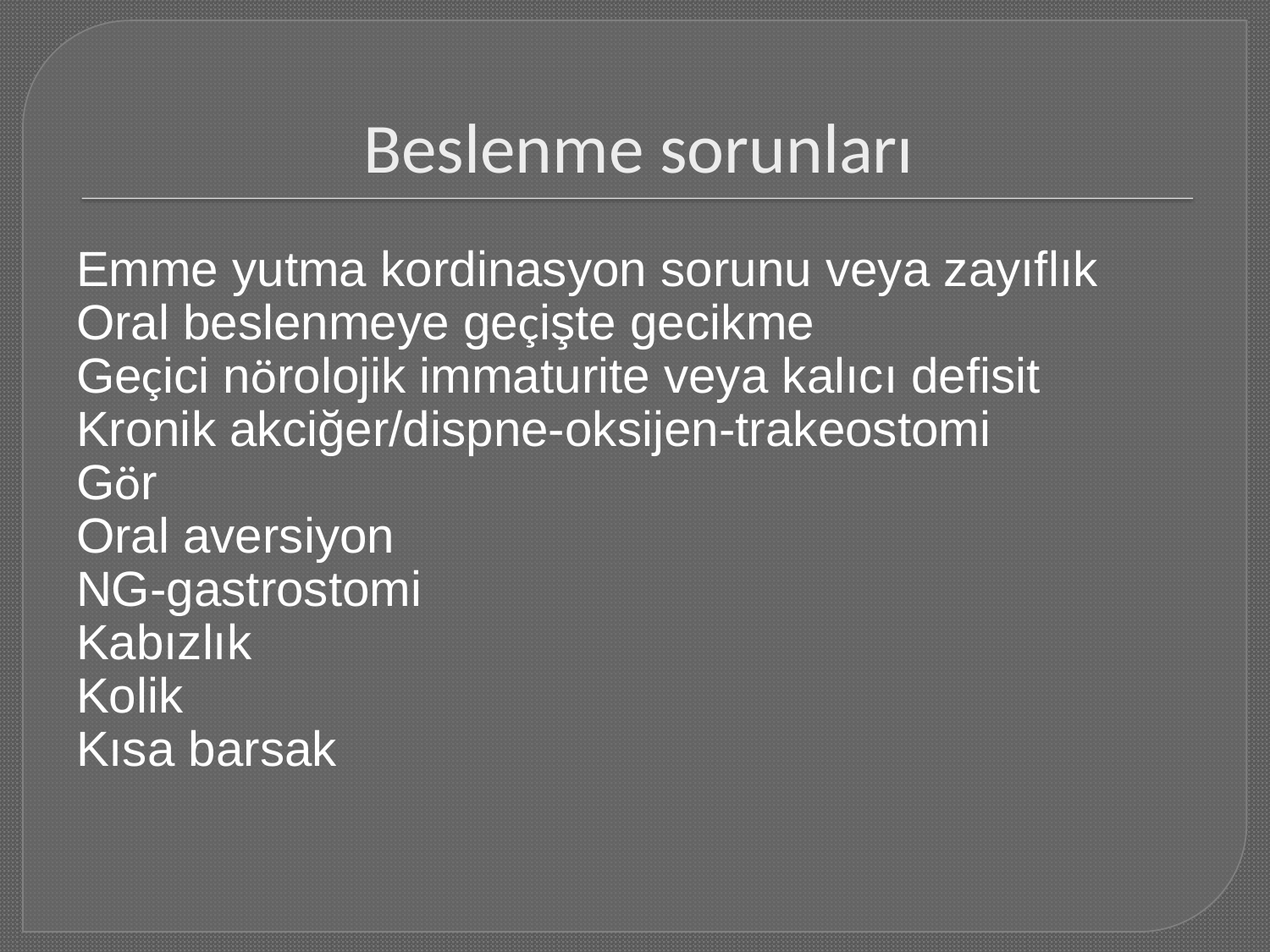

# Beslenme sorunları
Emme yutma kordinasyon sorunu veya zayıflık
Oral beslenmeye geçişte gecikme
Geçici nörolojik immaturite veya kalıcı defisit
Kronik akciğer/dispne-oksijen-trakeostomi
Gör
Oral aversiyon
NG-gastrostomi
Kabızlık
Kolik
Kısa barsak